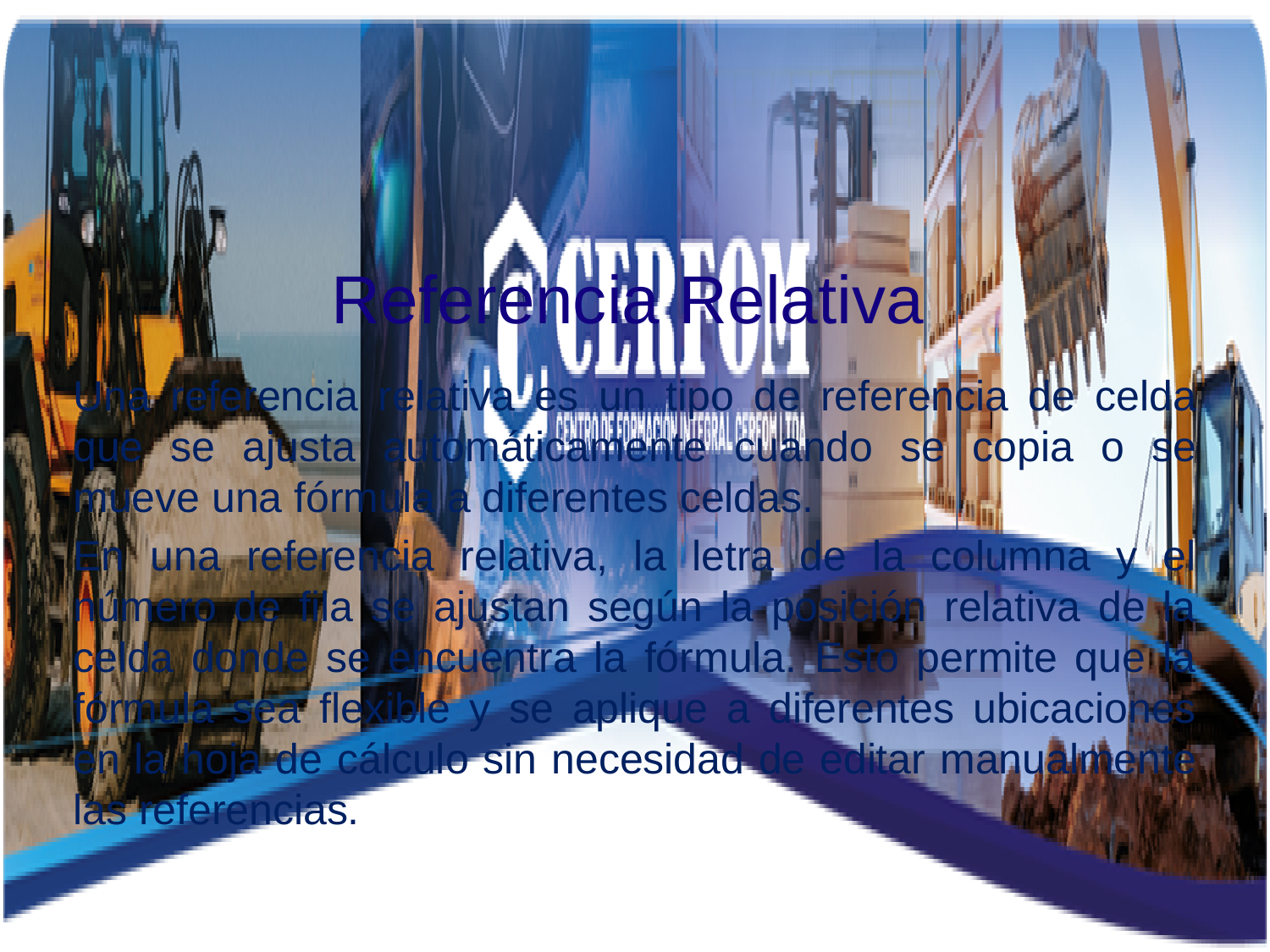

Referencia Relativa
Una referencia relativa es un tipo de referencia de celda que se ajusta automáticamente cuando se copia o se mueve una fórmula a diferentes celdas.
En una referencia relativa, la letra de la columna y el número de fila se ajustan según la posición relativa de la celda donde se encuentra la fórmula. Esto permite que la fórmula sea flexible y se aplique a diferentes ubicaciones en la hoja de cálculo sin necesidad de editar manualmente las referencias.